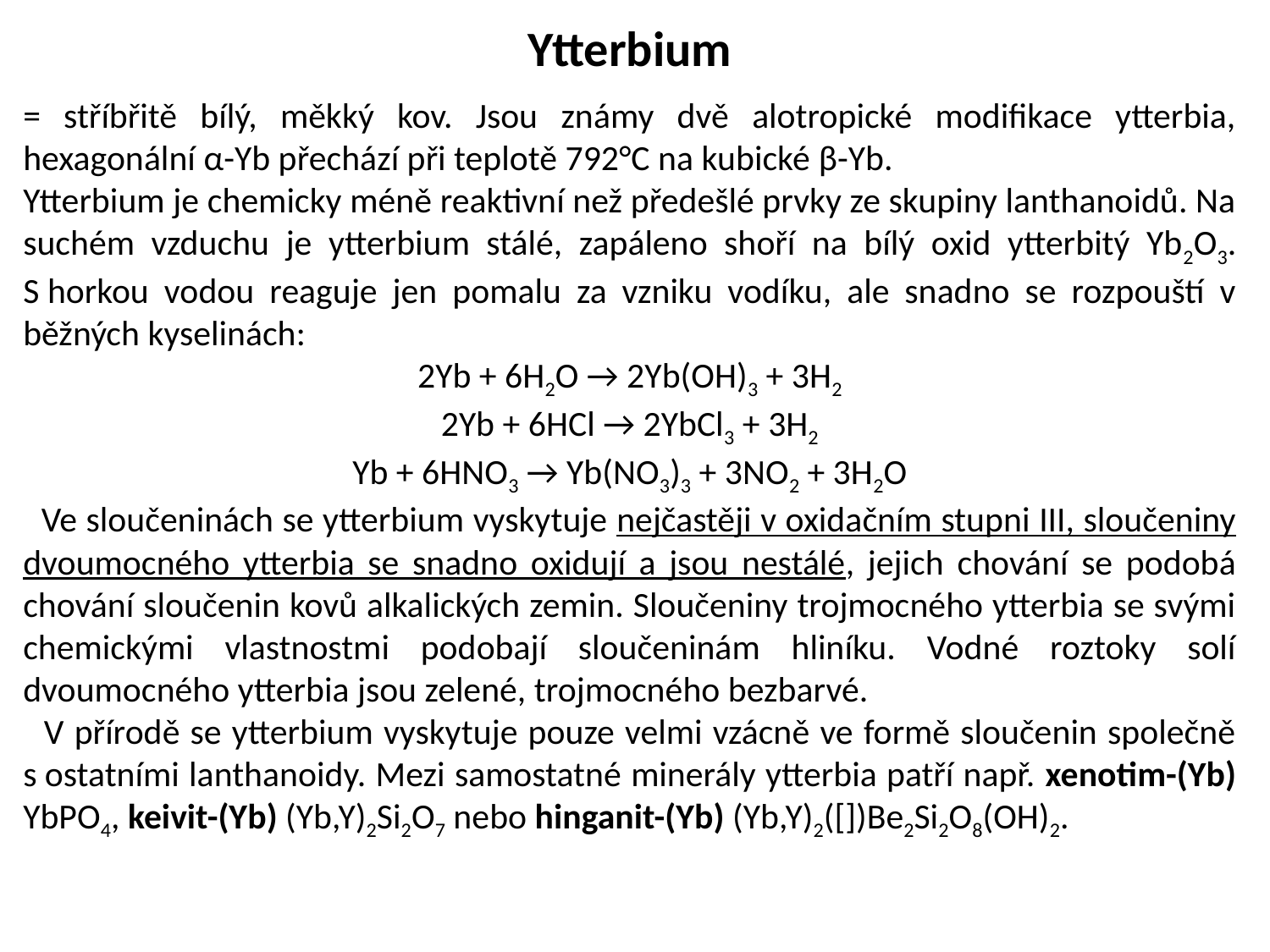

Ytterbium

= stříbřitě bílý, měkký kov. Jsou známy dvě alotropické modifikace ytterbia, hexagonální α-Yb přechází při teplotě 792°C na kubické β-Yb.
Ytterbium je chemicky méně reaktivní než předešlé prvky ze skupiny lanthanoidů. Na suchém vzduchu je ytterbium stálé, zapáleno shoří na bílý oxid ytterbitý Yb2O3. S horkou vodou reaguje jen pomalu za vzniku vodíku, ale snadno se rozpouští v běžných kyselinách:
2Yb + 6H2O → 2Yb(OH)3 + 3H2
2Yb + 6HCl → 2YbCl3 + 3H2
Yb + 6HNO3 → Yb(NO3)3 + 3NO2 + 3H2O
  Ve sloučeninách se ytterbium vyskytuje nejčastěji v oxidačním stupni III, sloučeniny dvoumocného ytterbia se snadno oxidují a jsou nestálé, jejich chování se podobá chování sloučenin kovů alkalických zemin. Sloučeniny trojmocného ytterbia se svými chemickými vlastnostmi podobají sloučeninám hliníku. Vodné roztoky solí dvoumocného ytterbia jsou zelené, trojmocného bezbarvé.
  V přírodě se ytterbium vyskytuje pouze velmi vzácně ve formě sloučenin společně s ostatními lanthanoidy. Mezi samostatné minerály ytterbia patří např. xenotim-(Yb) YbPO4, keivit-(Yb) (Yb,Y)2Si2O7 nebo hinganit-(Yb) (Yb,Y)2([])Be2Si2O8(OH)2.